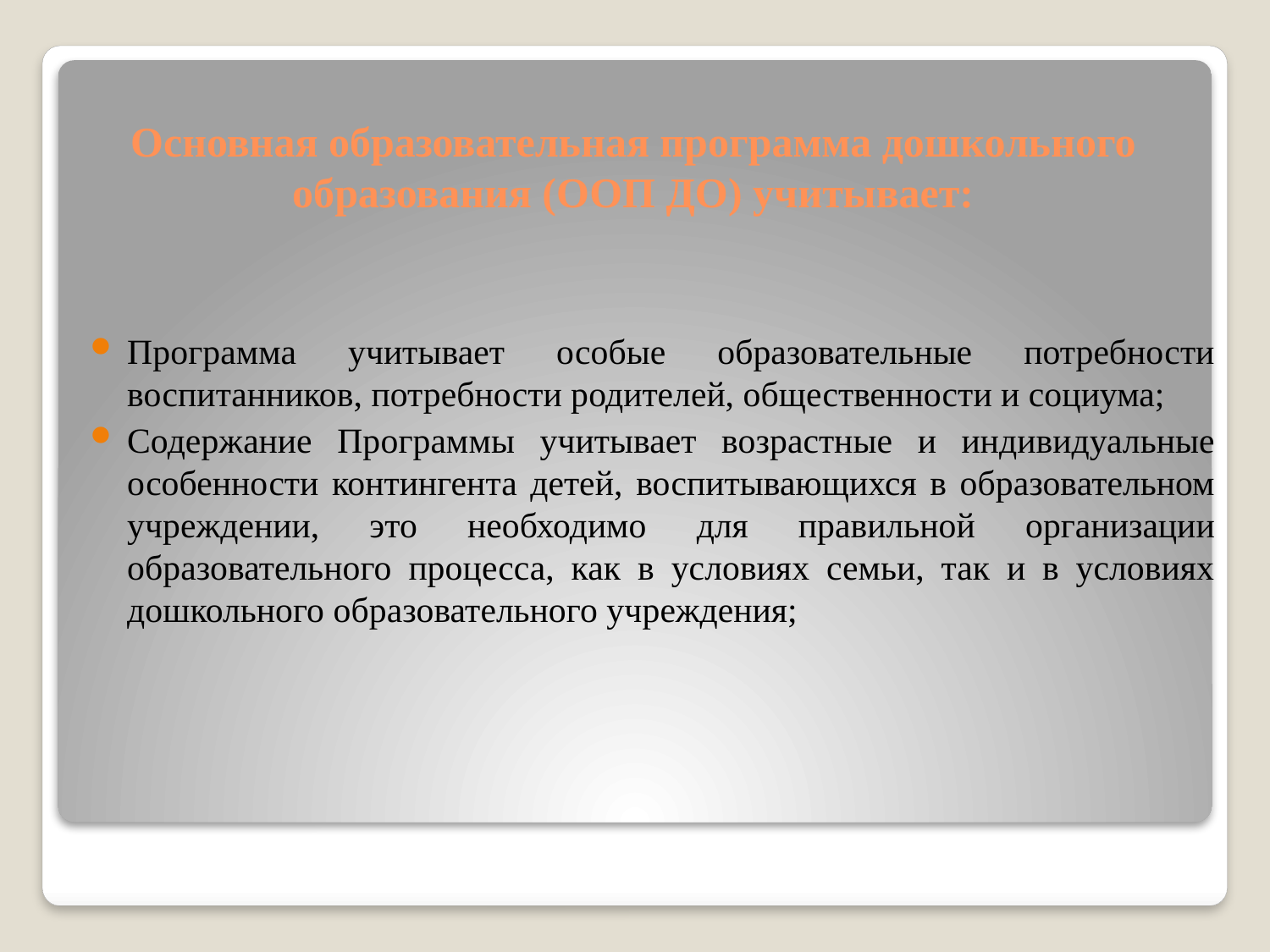

# Основная образовательная программа дошкольного образования (ООП ДО) учитывает:
Программа учитывает особые образовательные потребности воспитанников, потребности родителей, общественности и социума;
Содержание Программы учитывает возрастные и индивидуальные особенности контингента детей, воспитывающихся в образовательном учреждении, это необходимо для правильной организации образовательного процесса, как в условиях семьи, так и в условиях дошкольного образовательного учреждения;